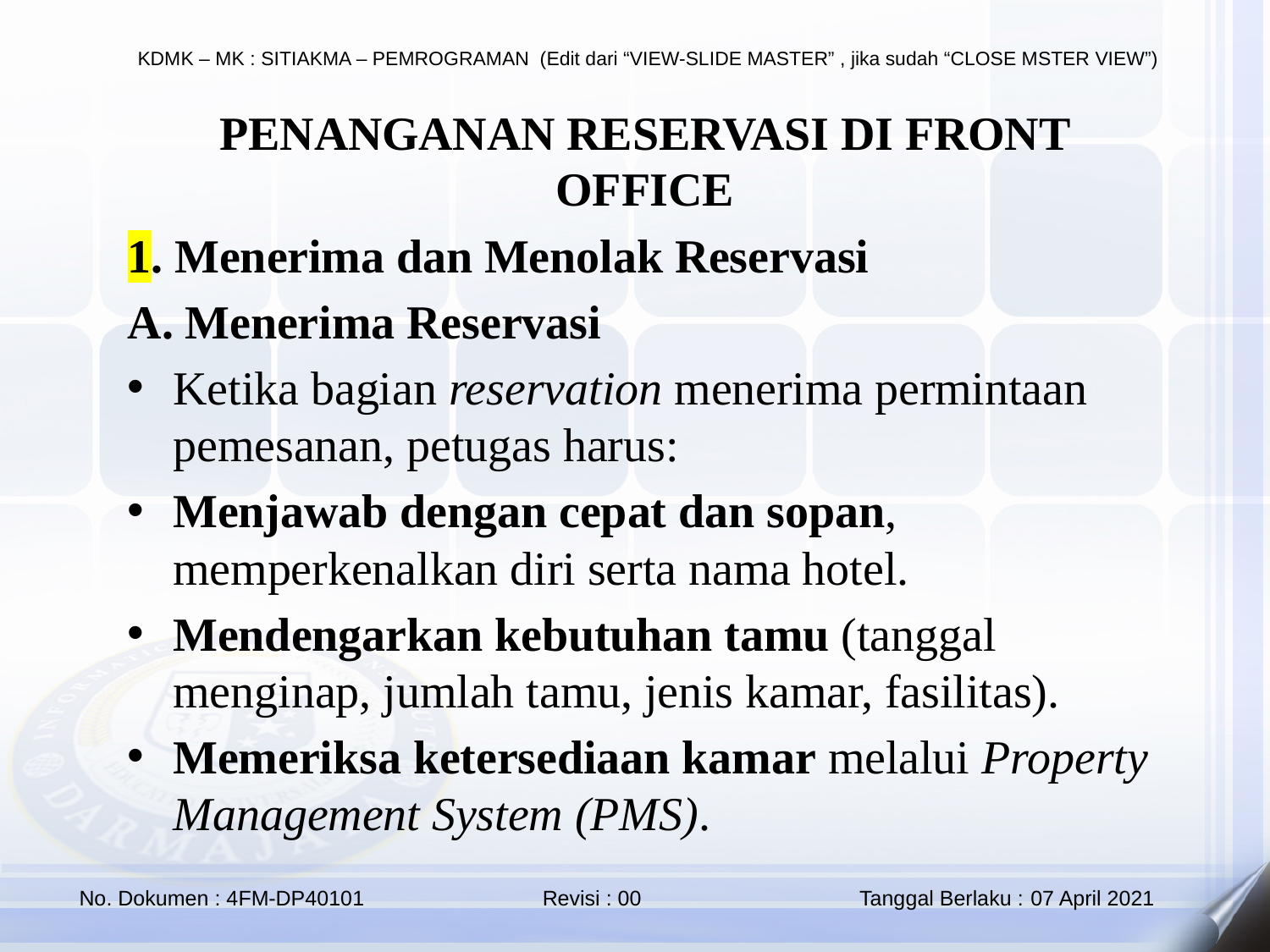

PENANGANAN RESERVASI DI FRONT OFFICE
1. Menerima dan Menolak Reservasi
A. Menerima Reservasi
Ketika bagian reservation menerima permintaan pemesanan, petugas harus:
Menjawab dengan cepat dan sopan, memperkenalkan diri serta nama hotel.
Mendengarkan kebutuhan tamu (tanggal menginap, jumlah tamu, jenis kamar, fasilitas).
Memeriksa ketersediaan kamar melalui Property Management System (PMS).